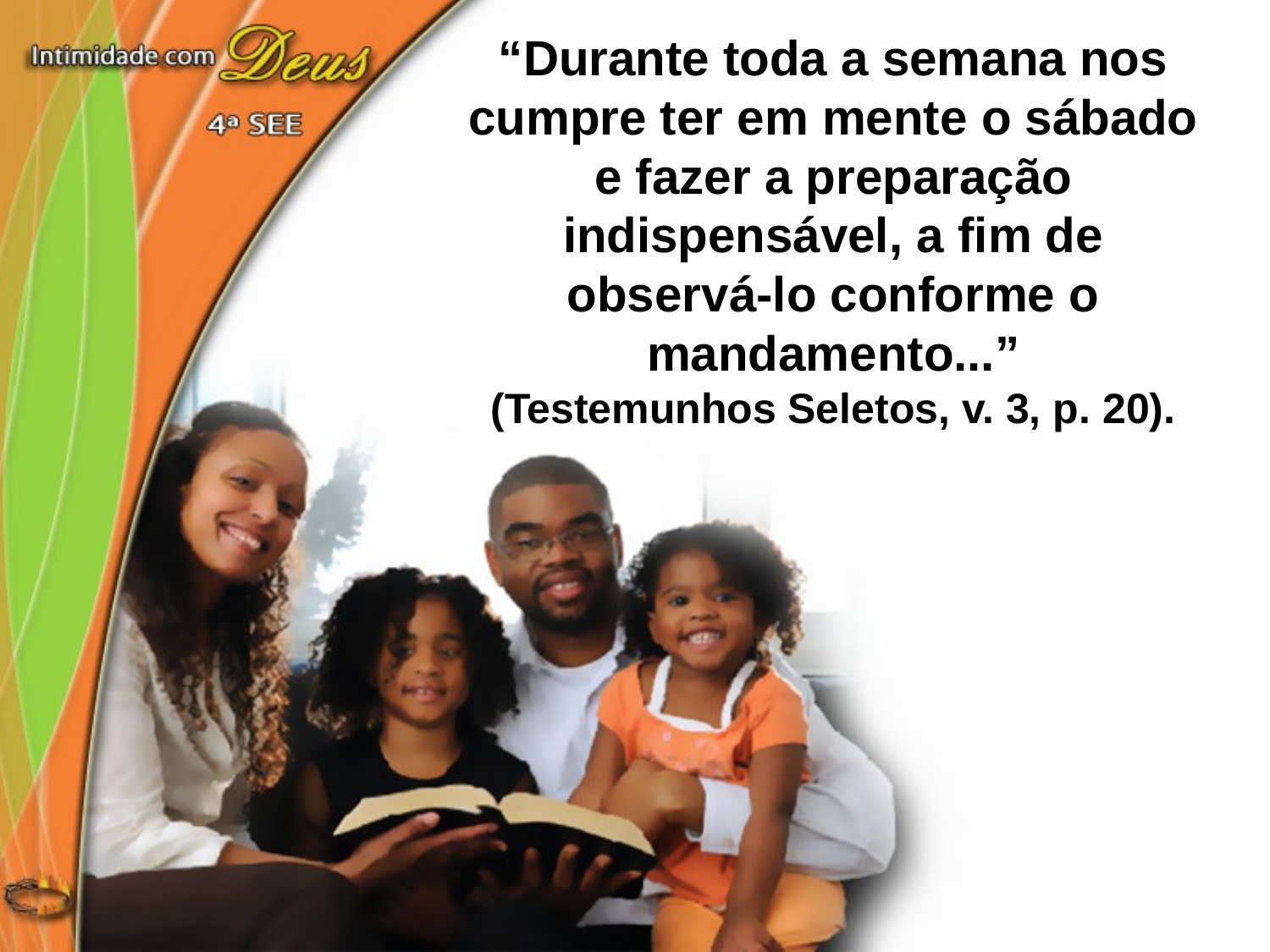

“Durante toda a semana nos cumpre ter em mente o sábado e fazer a preparação indispensável, a fim de observá-lo conforme o mandamento...”
(Testemunhos Seletos, v. 3, p. 20).